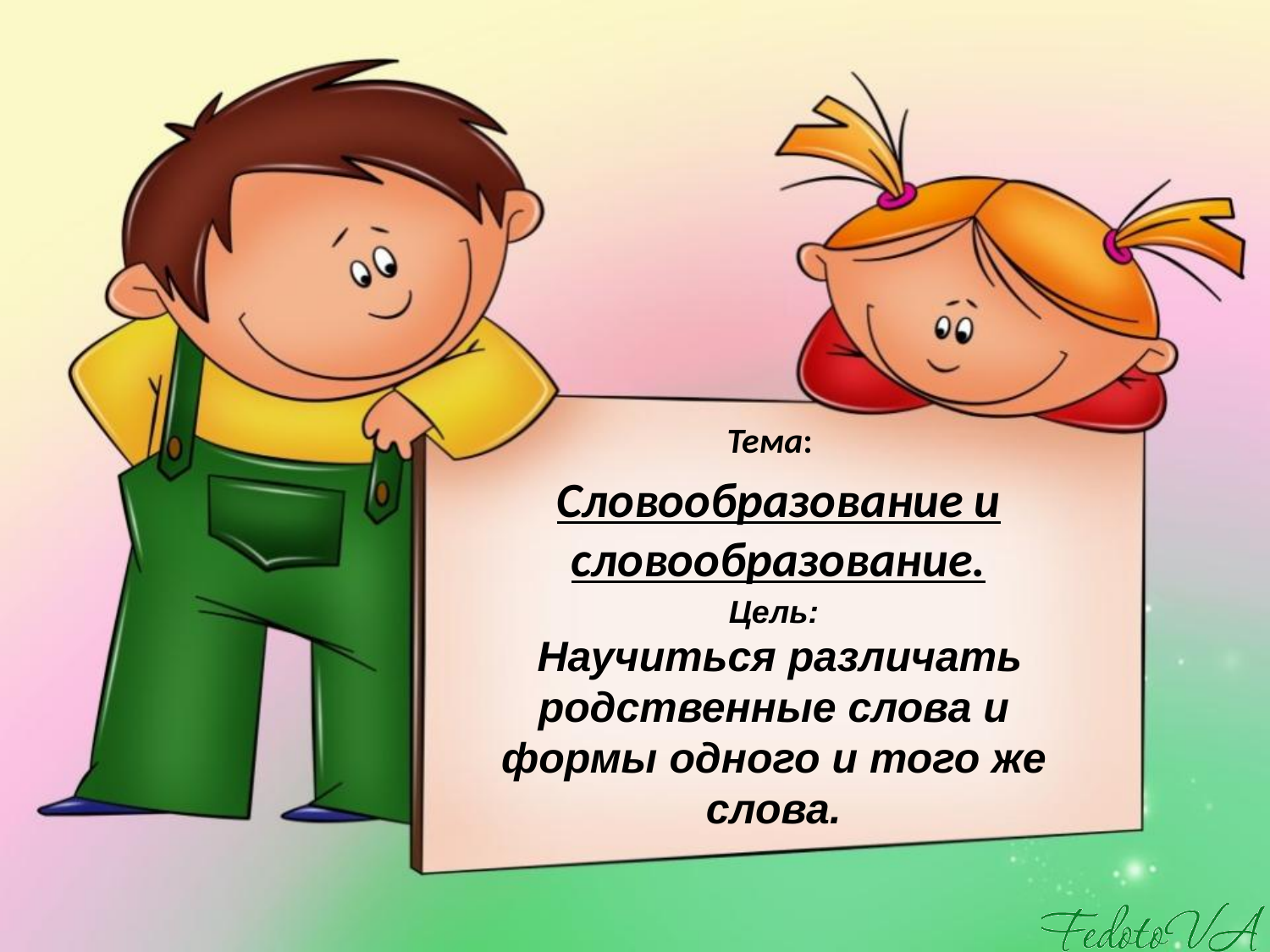

# Тема: Словообразование и словообразование.
Цель:
 Научиться различать родственные слова и формы одного и того же слова.